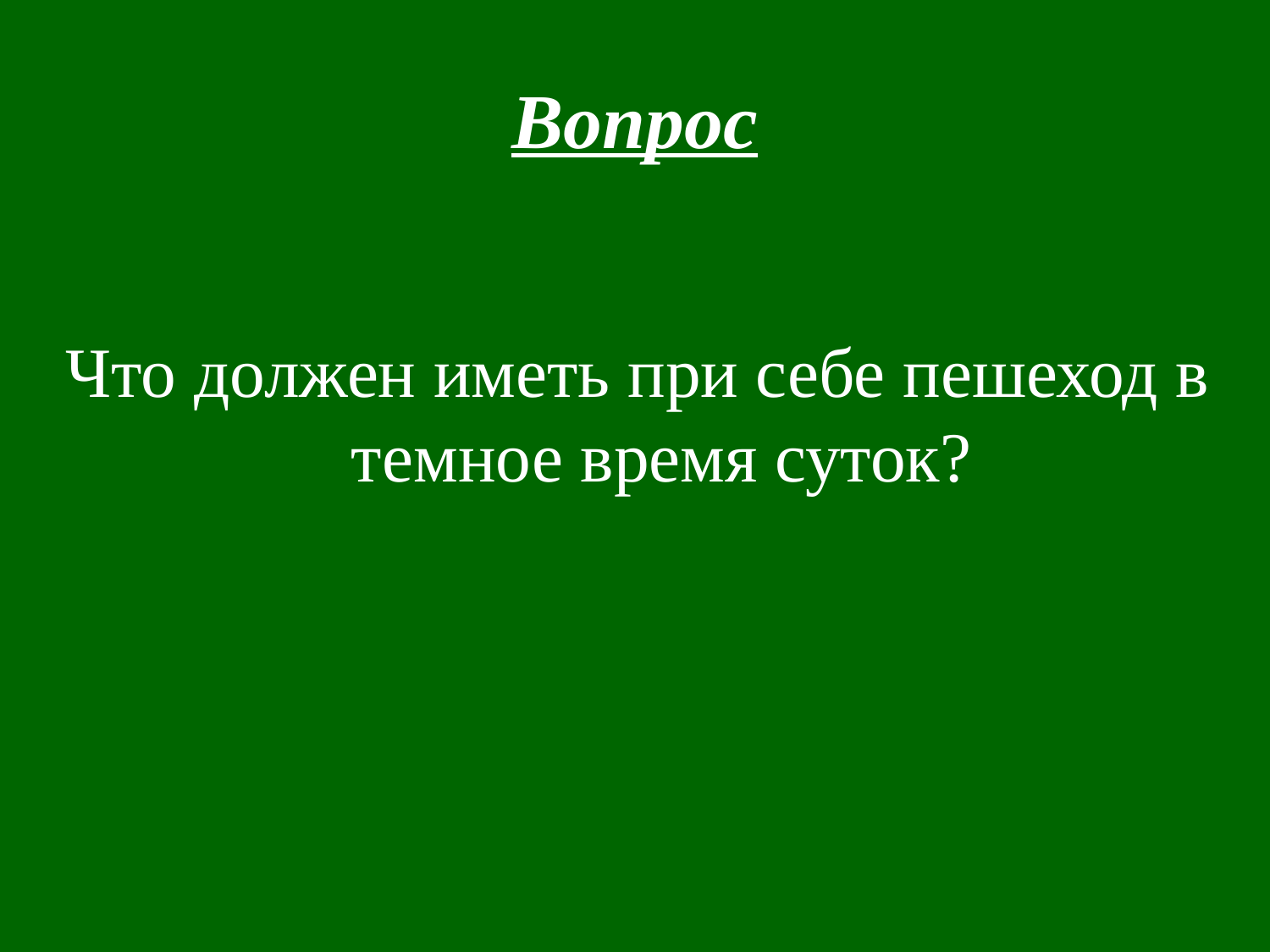

Вопрос
Что должен иметь при себе пешеход в темное время суток?